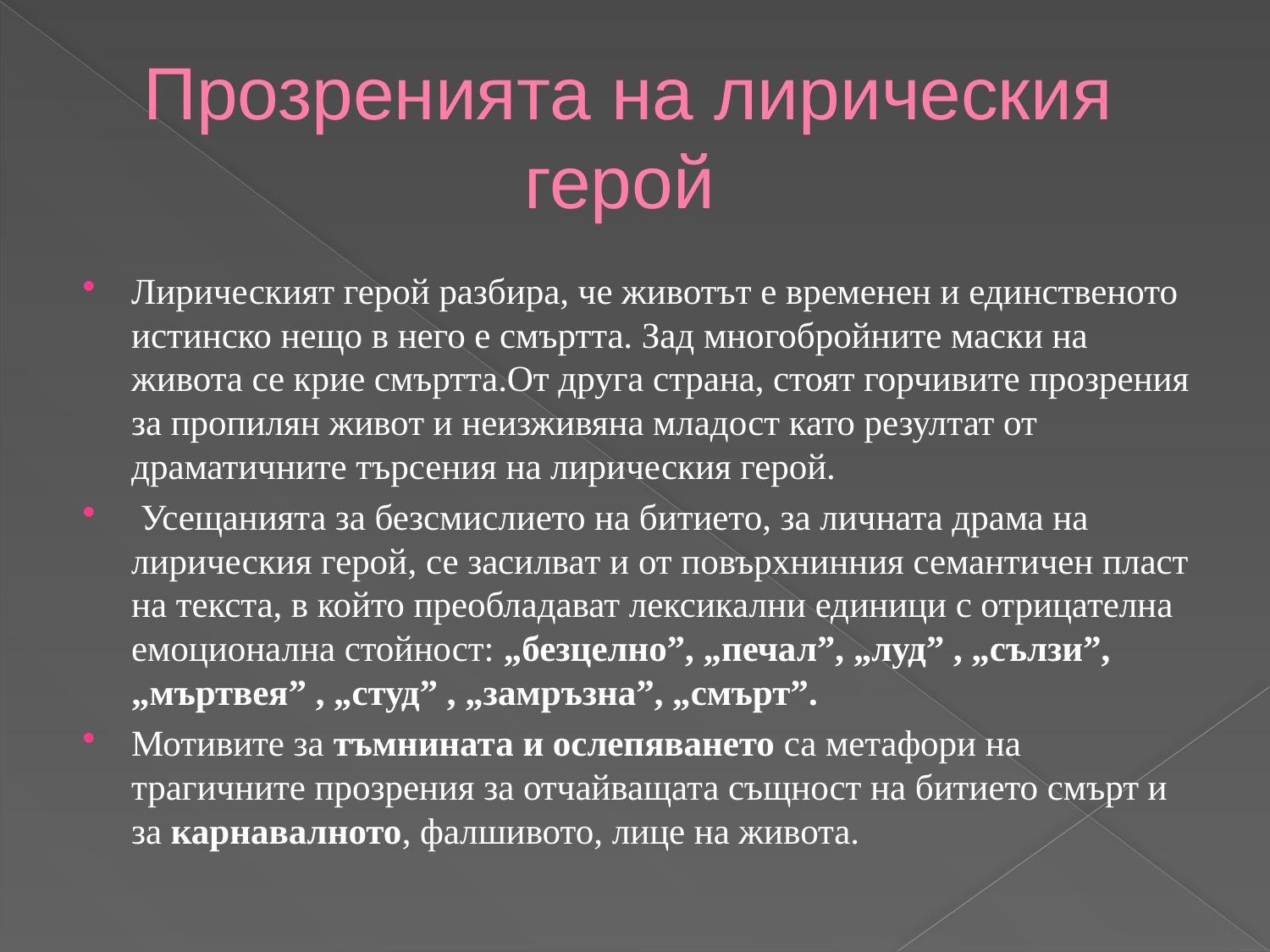

# Прозренията на лирическия 				герой
Лирическият герой разбира, че животът е временен и единственото истинско нещо в него е смъртта. Зад многобройните маски на живота се крие смъртта.От друга страна, стоят горчивите прозрения за пропилян живот и неизживяна младост като резултат от драматичните търсения на лирическия герой.
 Усещанията за безсмислието на битието, за личната драма на лирическия герой, се засилват и от повърхнинния семантичен пласт на текста, в който преобладават лексикални единици с отрицателна емоционална стойност: „безцелно”, „печал”, „луд” , „сълзи”, „мъртвея” , „студ” , „замръзна”, „смърт”.
Мотивите за тъмнината и ослепяването са метафори на трагичните прозрения за отчайващата същност на битието смърт и за карнавалното, фалшивото, лице на живота.